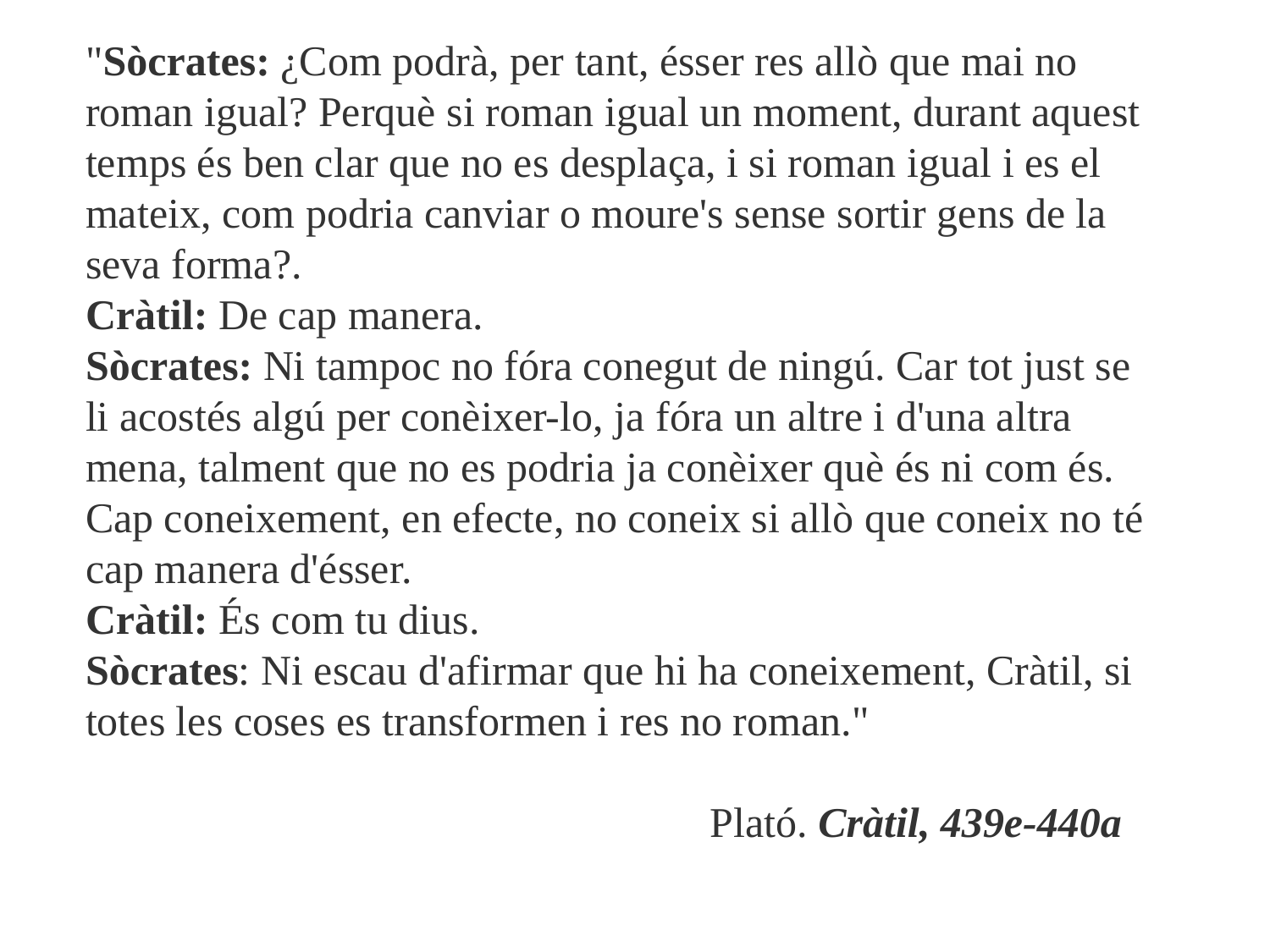

"Sòcrates: ¿Com podrà, per tant, ésser res allò que mai no roman igual? Perquè si roman igual un moment, durant aquest temps és ben clar que no es desplaça, i si roman igual i es el mateix, com podria canviar o moure's sense sortir gens de la seva forma?.
Cràtil: De cap manera.
Sòcrates: Ni tampoc no fóra conegut de ningú. Car tot just se li acostés algú per conèixer-lo, ja fóra un altre i d'una altra mena, talment que no es podria ja conèixer què és ni com és. Cap coneixement, en efecte, no coneix si allò que coneix no té cap manera d'ésser.
Cràtil: És com tu dius.
Sòcrates: Ni escau d'afirmar que hi ha coneixement, Cràtil, si totes les coses es transformen i res no roman."

                                                           Plató. Cràtil, 439e-440a